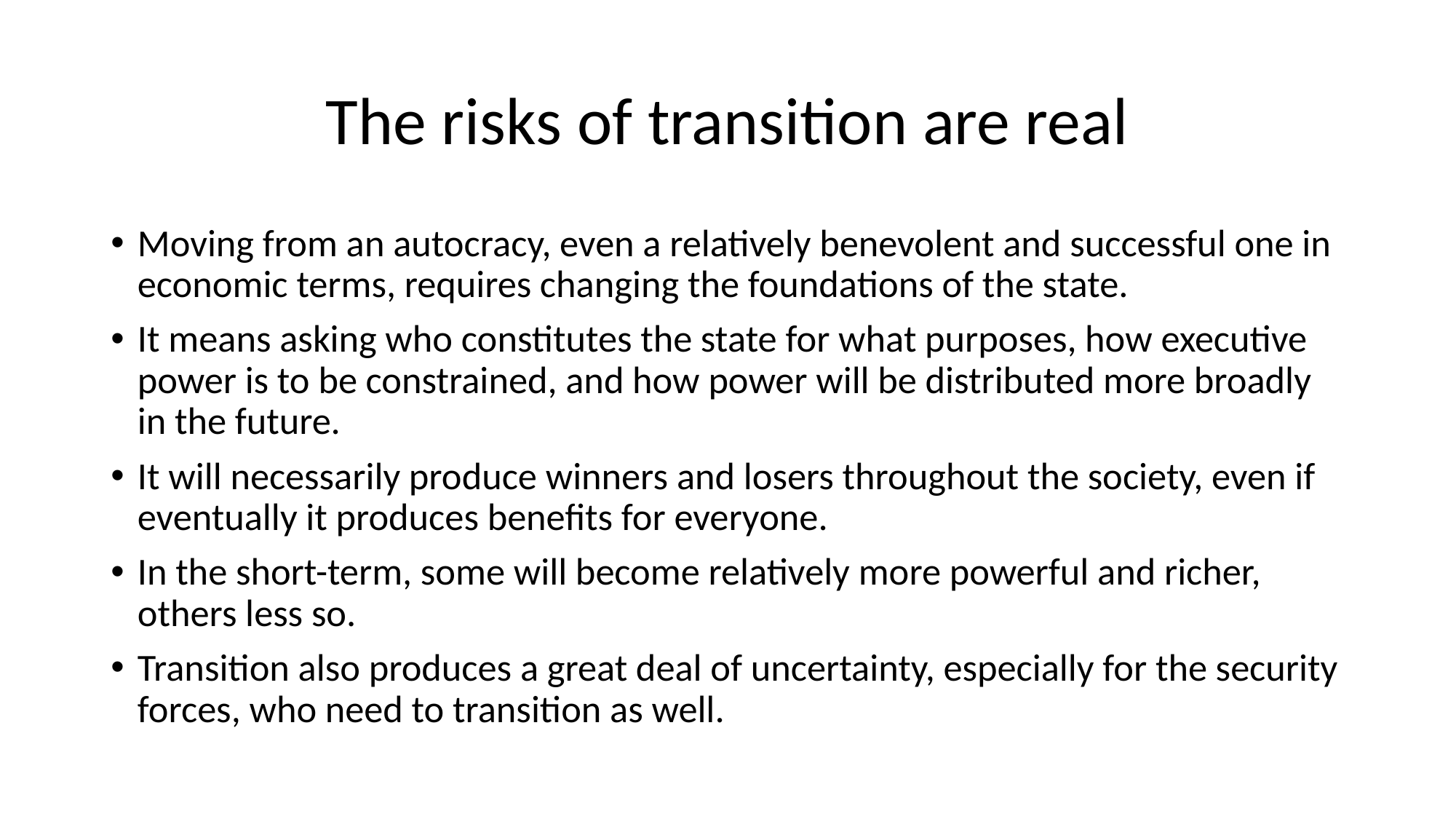

# The risks of transition are real
Moving from an autocracy, even a relatively benevolent and successful one in economic terms, requires changing the foundations of the state.
It means asking who constitutes the state for what purposes, how executive power is to be constrained, and how power will be distributed more broadly in the future.
It will necessarily produce winners and losers throughout the society, even if eventually it produces benefits for everyone.
In the short-term, some will become relatively more powerful and richer, others less so.
Transition also produces a great deal of uncertainty, especially for the security forces, who need to transition as well.